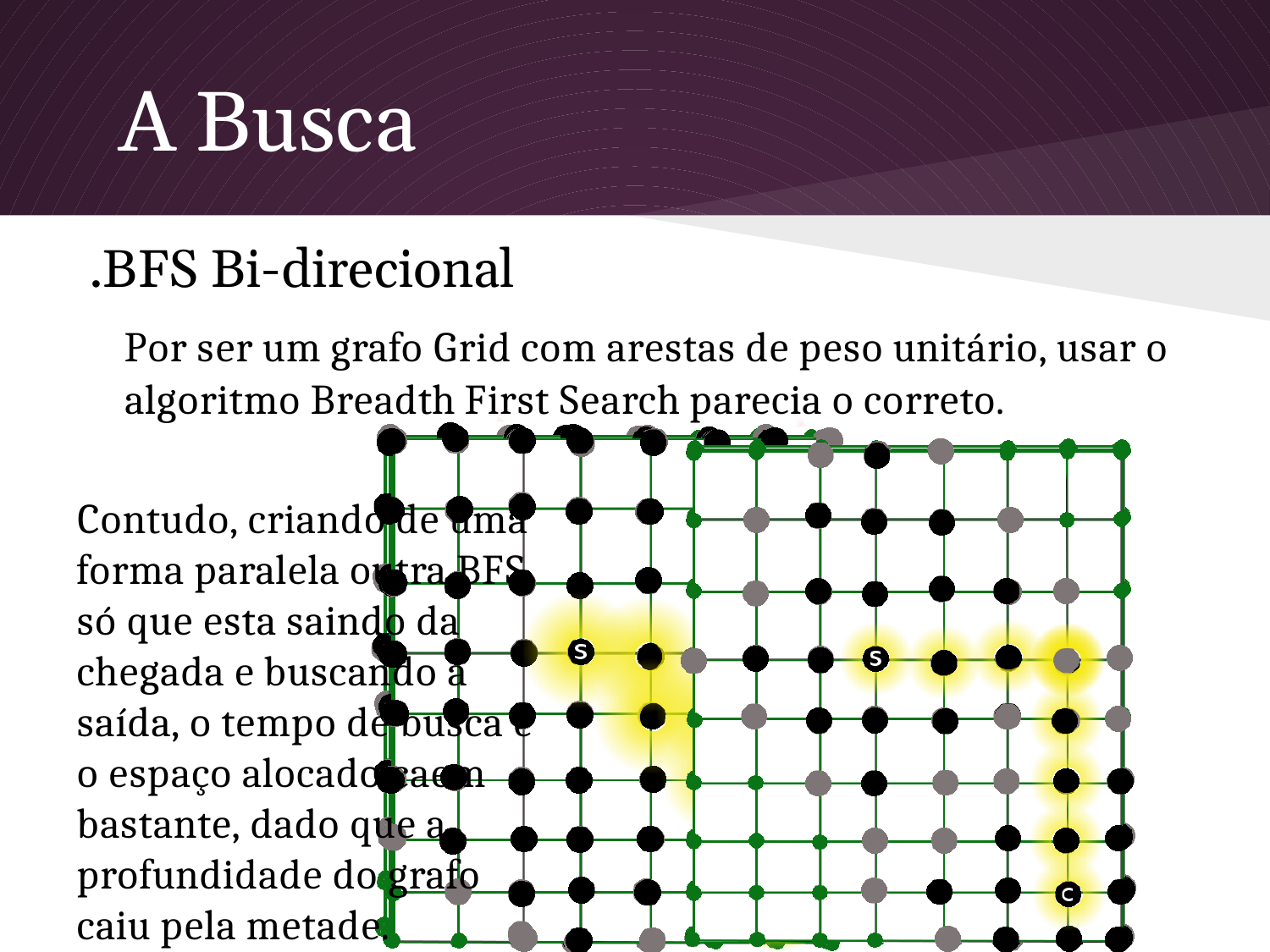

# A Busca
 .BFS Bi-direcional
	Por ser um grafo Grid com arestas de peso unitário, usar o algoritmo Breadth First Search parecia o correto.

Contudo, criando de uma forma paralela outra BFS, só que esta saindo da chegada e buscando a saída, o tempo de busca e o espaço alocado caem bastante, dado que a profundidade do grafo caiu pela metade.